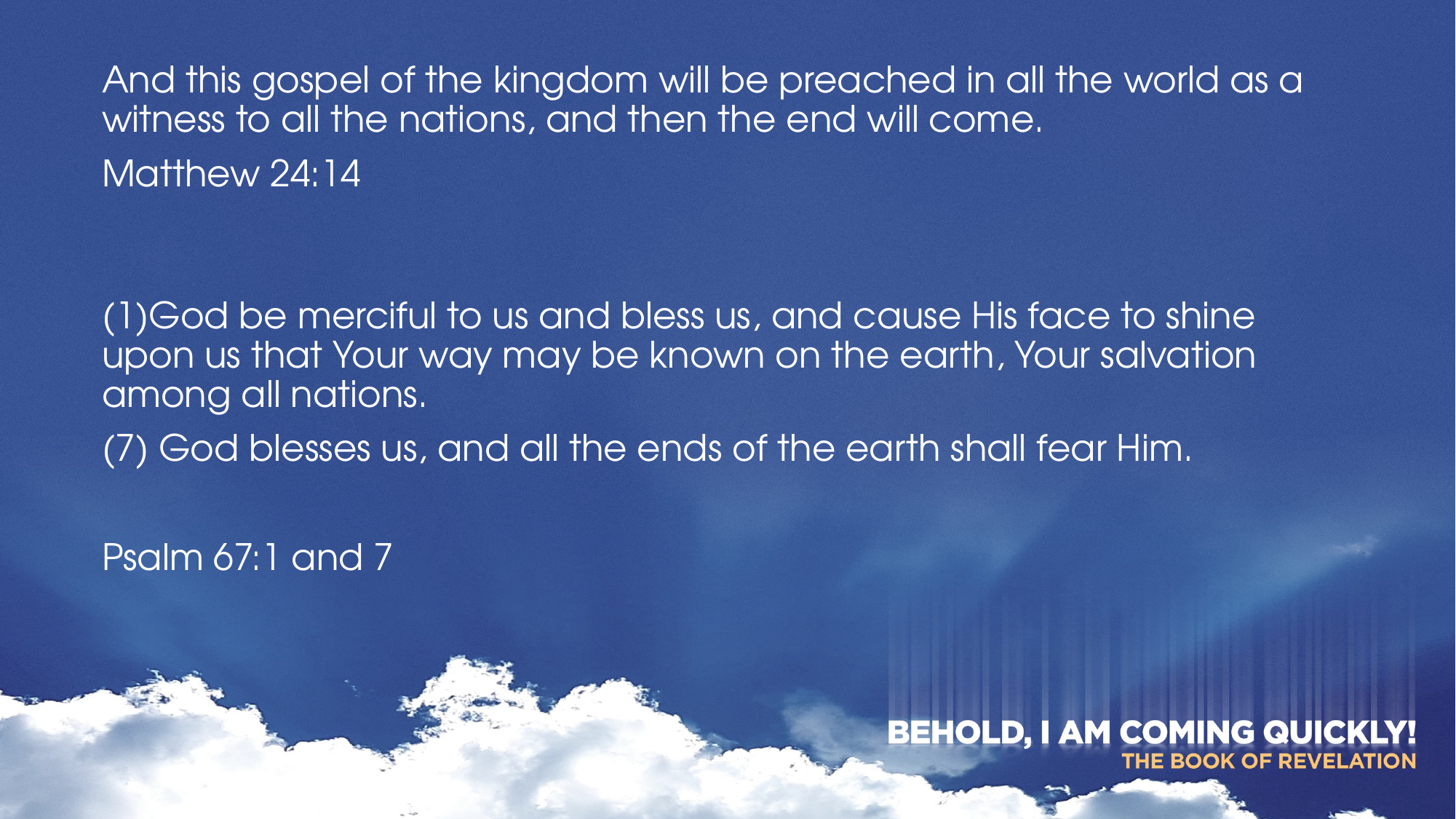

And this gospel of the kingdom will be preached in all the world as a witness to all the nations, and then the end will come.
Matthew 24:14
(1)God be merciful to us and bless us, and cause His face to shine upon us that Your way may be known on the earth, Your salvation among all nations.
(7) God blesses us, and all the ends of the earth shall fear Him.

Psalm 67:1 and 7